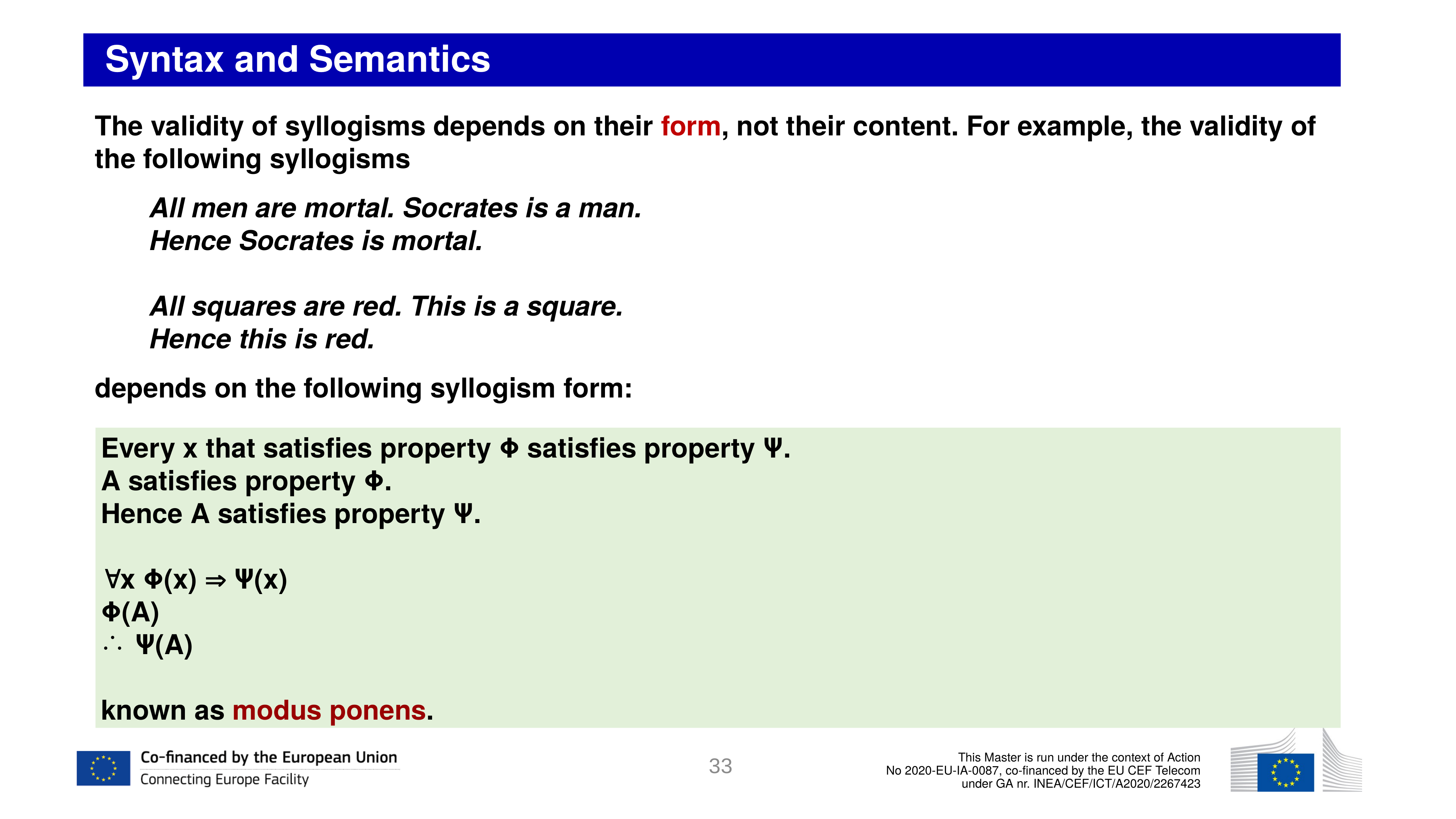

Syntax and Semantics
The validity of syllogisms depends on their form, not their content. For example, the validity of the following syllogisms

	All men are mortal. Socrates is a man.
	Hence Socrates is mortal.

	All squares are red. This is a square.
	Hence this is red.

depends on the following syllogism form:
Every x that satisfies property Φ satisfies property Ψ.
A satisfies property Φ.
Hence Α satisfies property Ψ.

∀x Φ(x) ⇒ Ψ(x)
Φ(Α)
Ψ(Α)

known as modus ponens.
33